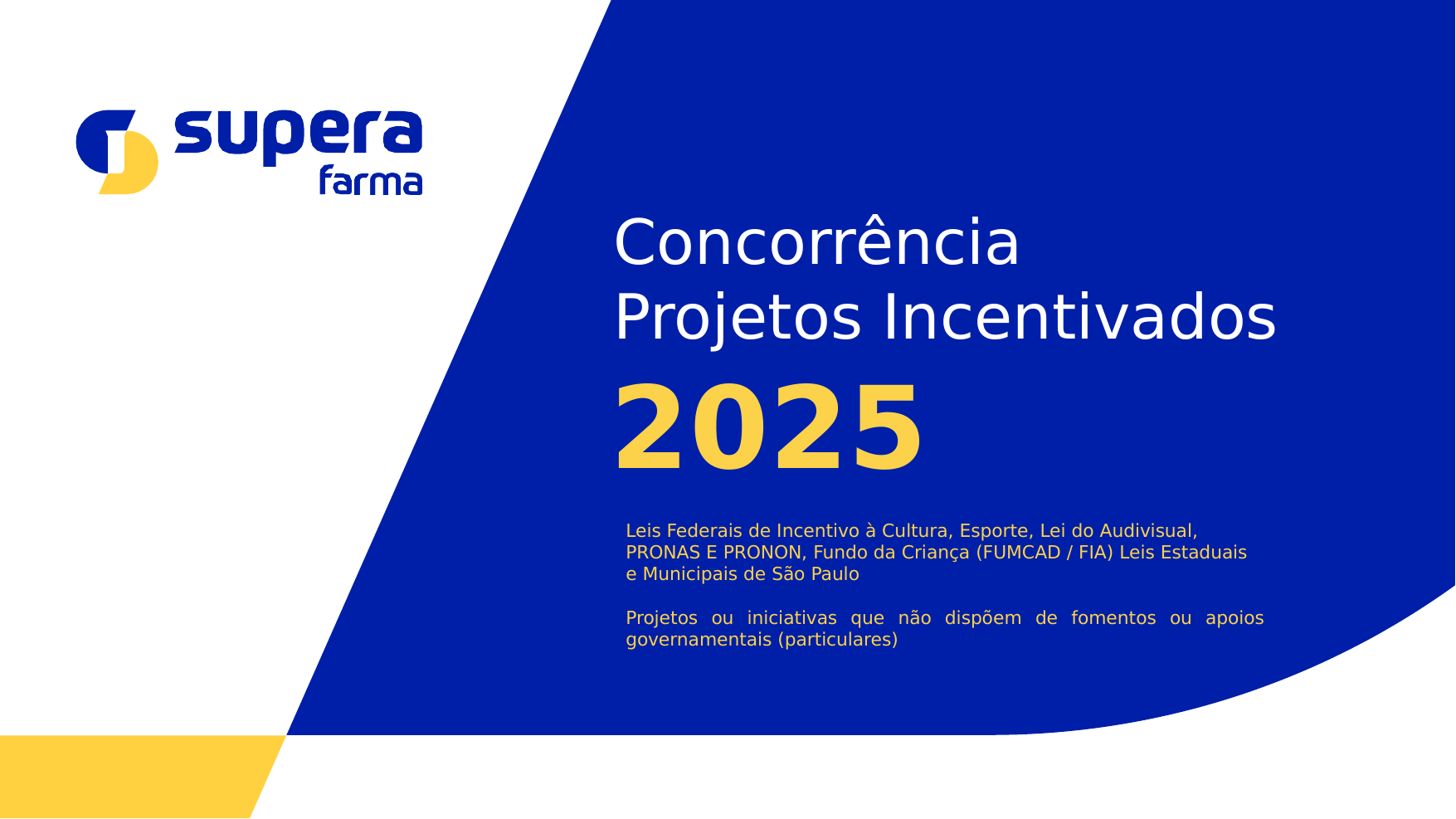

# Concorrência Projetos Incentivados
2025
Leis Federais de Incentivo à Cultura, Esporte, Lei do Audivisual, PRONAS E PRONON, Fundo da Criança (FUMCAD / FIA) Leis Estaduais e Municipais de São Paulo

Projetos ou iniciativas que não dispõem de fomentos ou apoios governamentais (particulares)